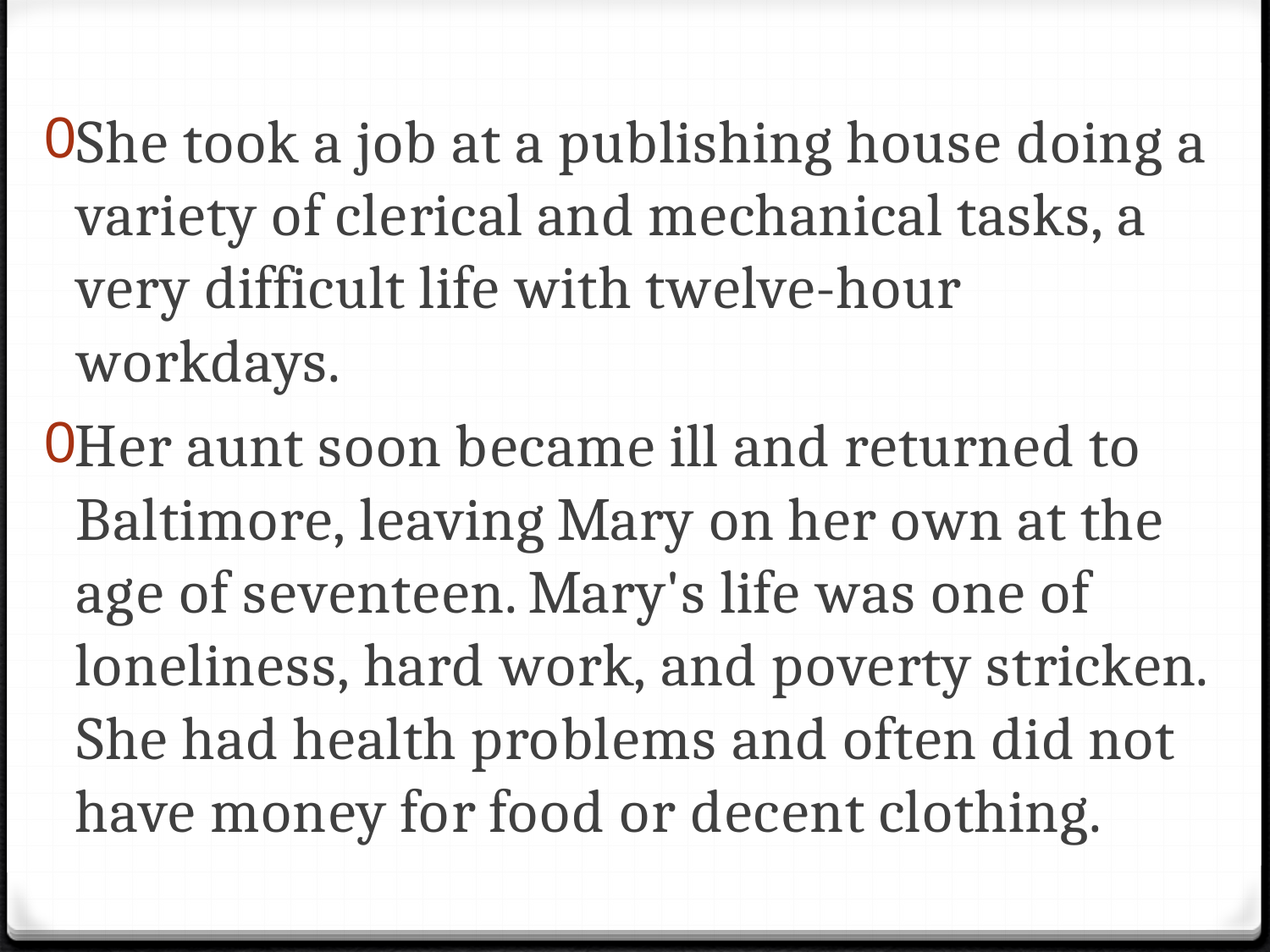

#
She took a job at a publishing house doing a variety of clerical and mechanical tasks, a very difficult life with twelve-hour workdays.
Her aunt soon became ill and returned to Baltimore, leaving Mary on her own at the age of seventeen. Mary's life was one of loneliness, hard work, and poverty stricken. She had health problems and often did not have money for food or decent clothing.